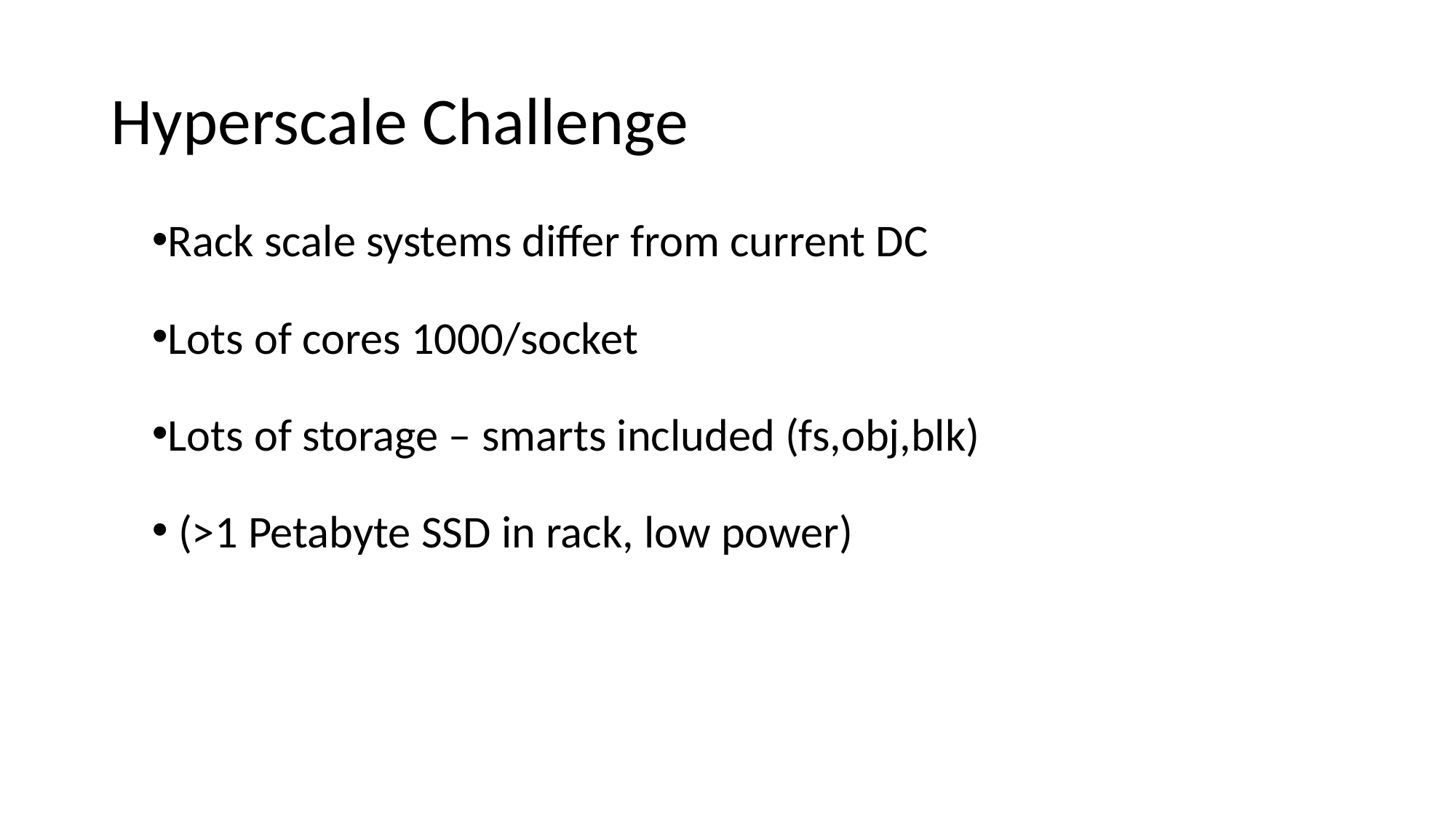

# Hyperscale Challenge
Rack scale systems differ from current DC
Lots of cores 1000/socket
Lots of storage – smarts included (fs,obj,blk)
 (>1 Petabyte SSD in rack, low power)